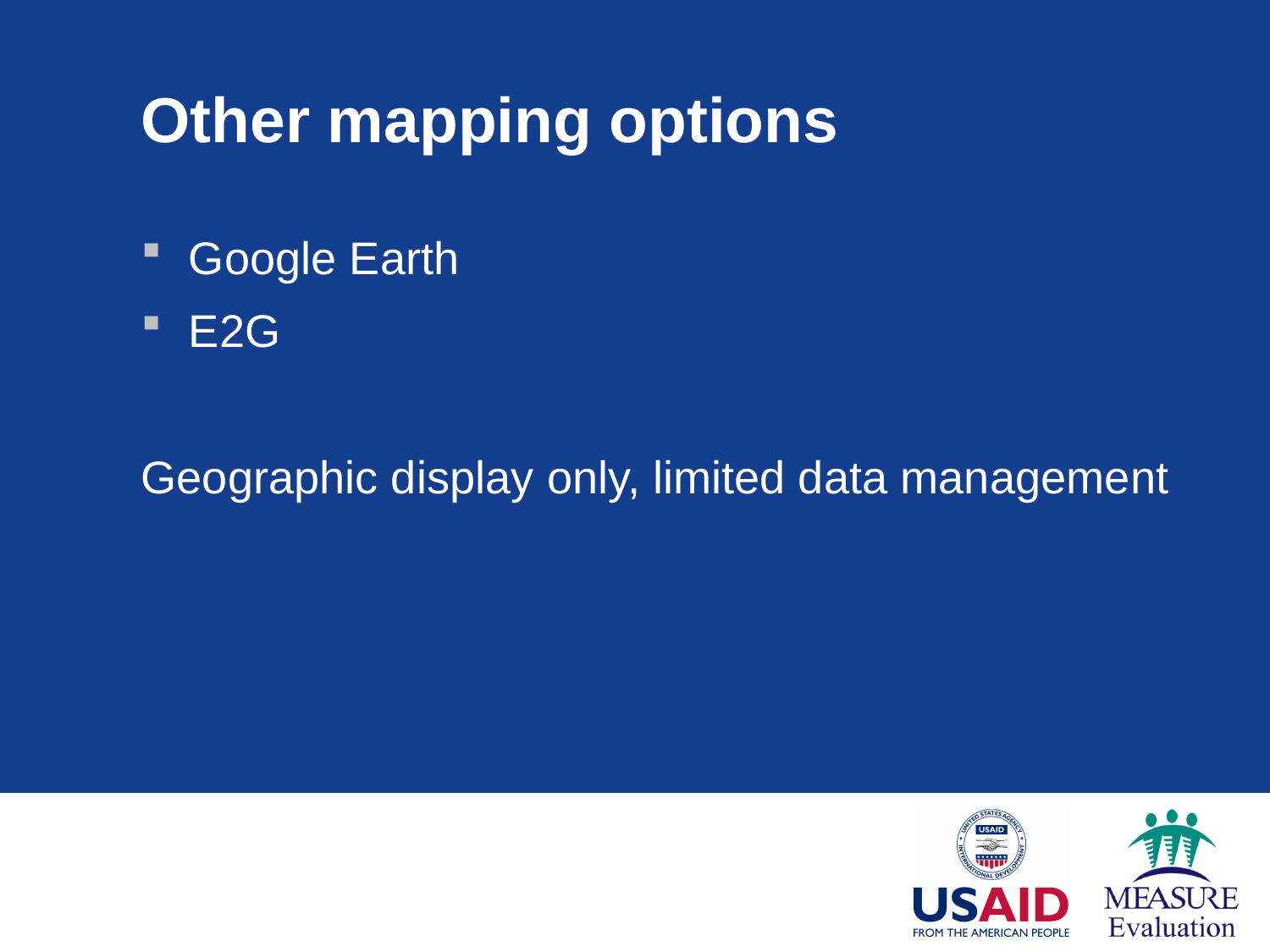

# Other mapping options
Google Earth
E2G

Geographic display only, limited data management